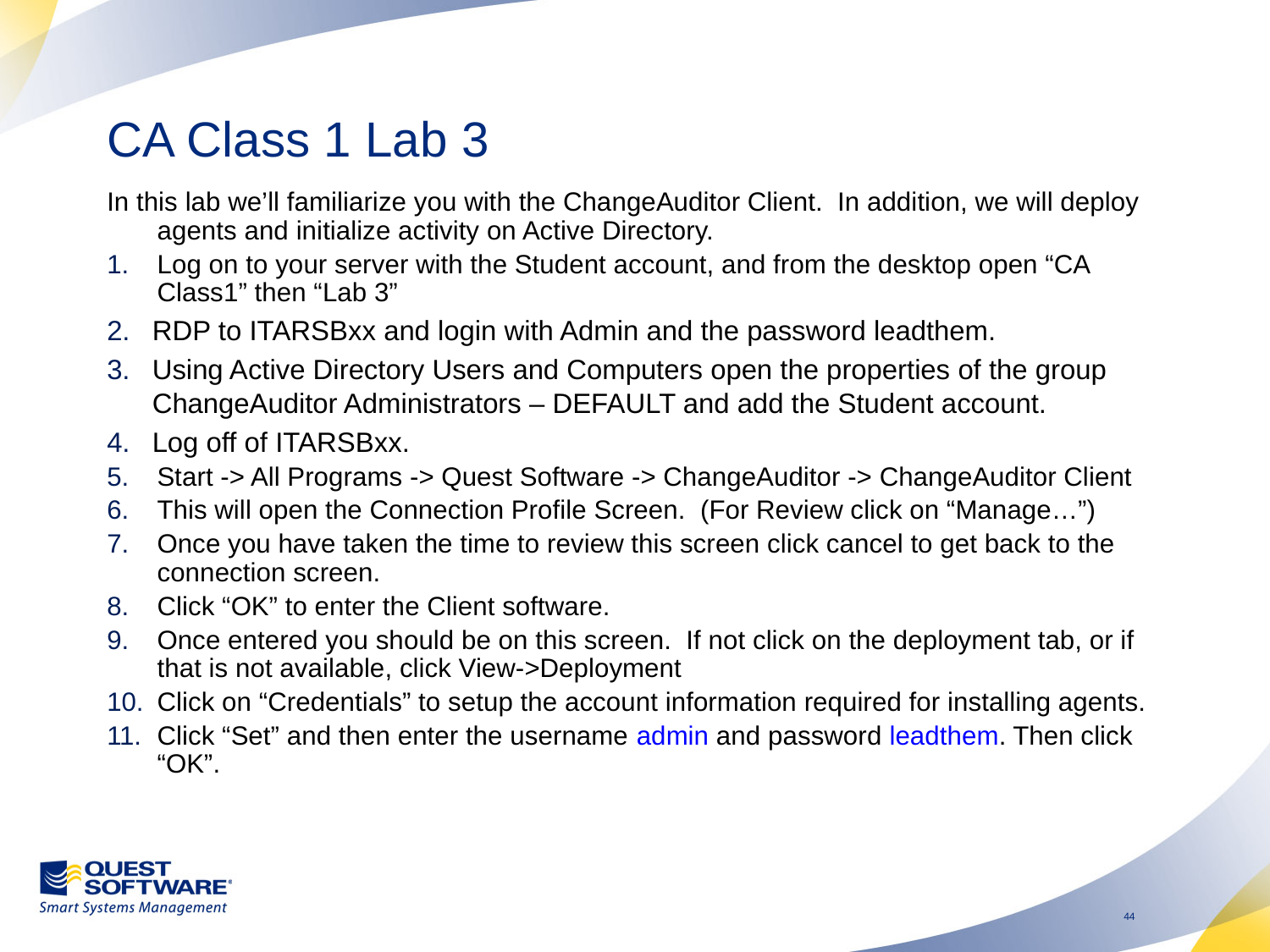

# CA Class 1 Lab 3
In this lab we’ll familiarize you with the ChangeAuditor Client.  In addition, we will deploy agents and initialize activity on Active Directory.
Log on to your server with the Student account, and from the desktop open “CA Class1” then “Lab 3”
RDP to ITARSBxx and login with Admin and the password leadthem.
Using Active Directory Users and Computers open the properties of the group ChangeAuditor Administrators – DEFAULT and add the Student account.
Log off of ITARSBxx.
Start -> All Programs -> Quest Software -> ChangeAuditor -> ChangeAuditor Client
This will open the Connection Profile Screen.  (For Review click on “Manage…”)
Once you have taken the time to review this screen click cancel to get back to the connection screen.
Click “OK” to enter the Client software.
Once entered you should be on this screen.  If not click on the deployment tab, or if that is not available, click View->Deployment
Click on “Credentials” to setup the account information required for installing agents.
Click “Set” and then enter the username admin and password leadthem. Then click “OK”.